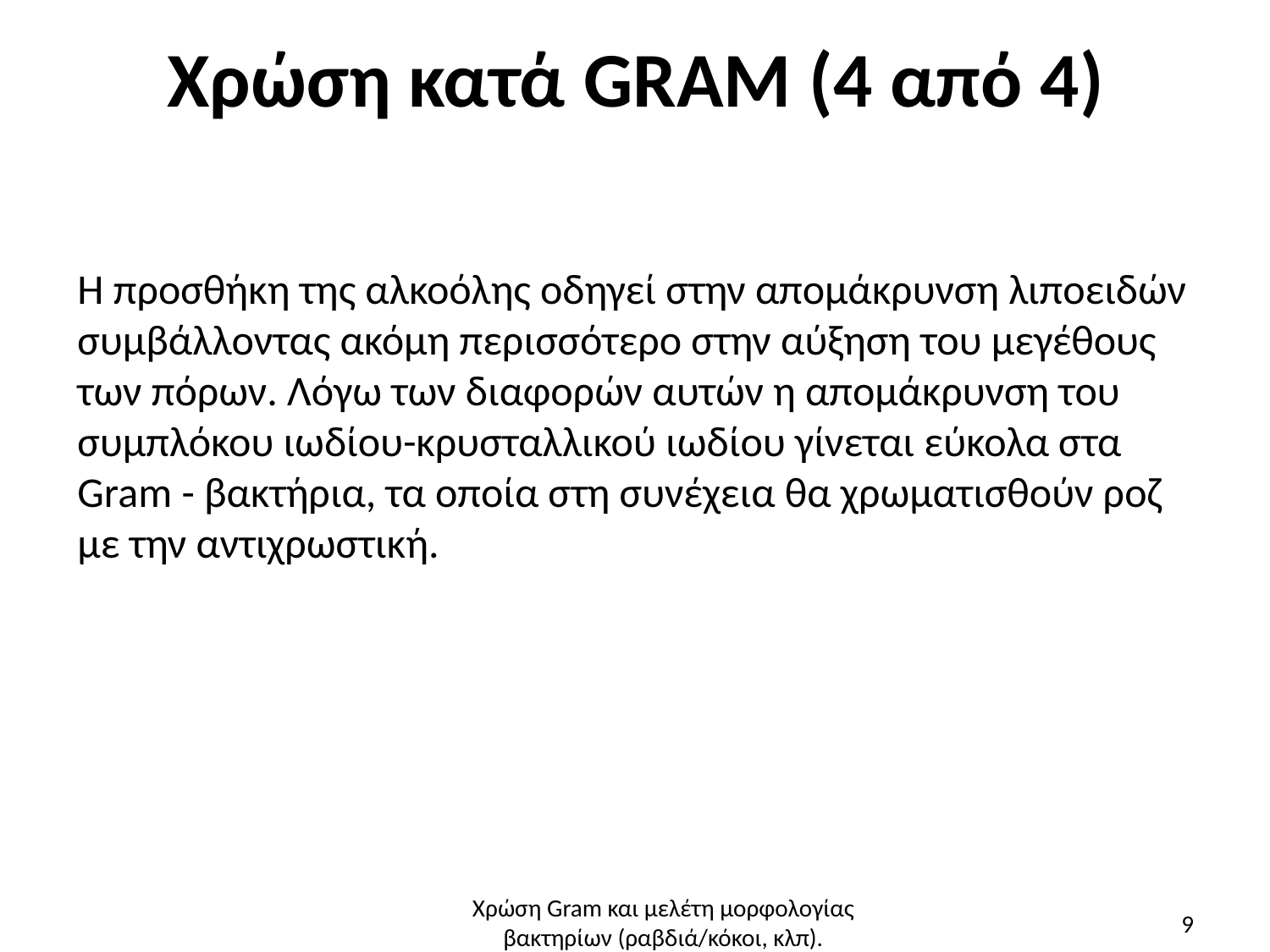

# Χρώση κατά GRAM (4 από 4)
Η προσθήκη της αλκοόλης οδηγεί στην απομάκρυνση λιποειδών συμβάλλοντας ακόμη περισσότερο στην αύξηση του μεγέθους των πόρων. Λόγω των διαφορών αυτών η απομάκρυνση του συμπλόκου ιωδίου-κρυσταλλικού ιωδίου γίνεται εύκολα στα Gram - βακτήρια, τα οποία στη συνέχεια θα χρωματισθούν ροζ με την αντιχρωστική.
Χρώση Gram και μελέτη μορφολογίας βακτηρίων (ραβδιά/κόκοι, κλπ).
9